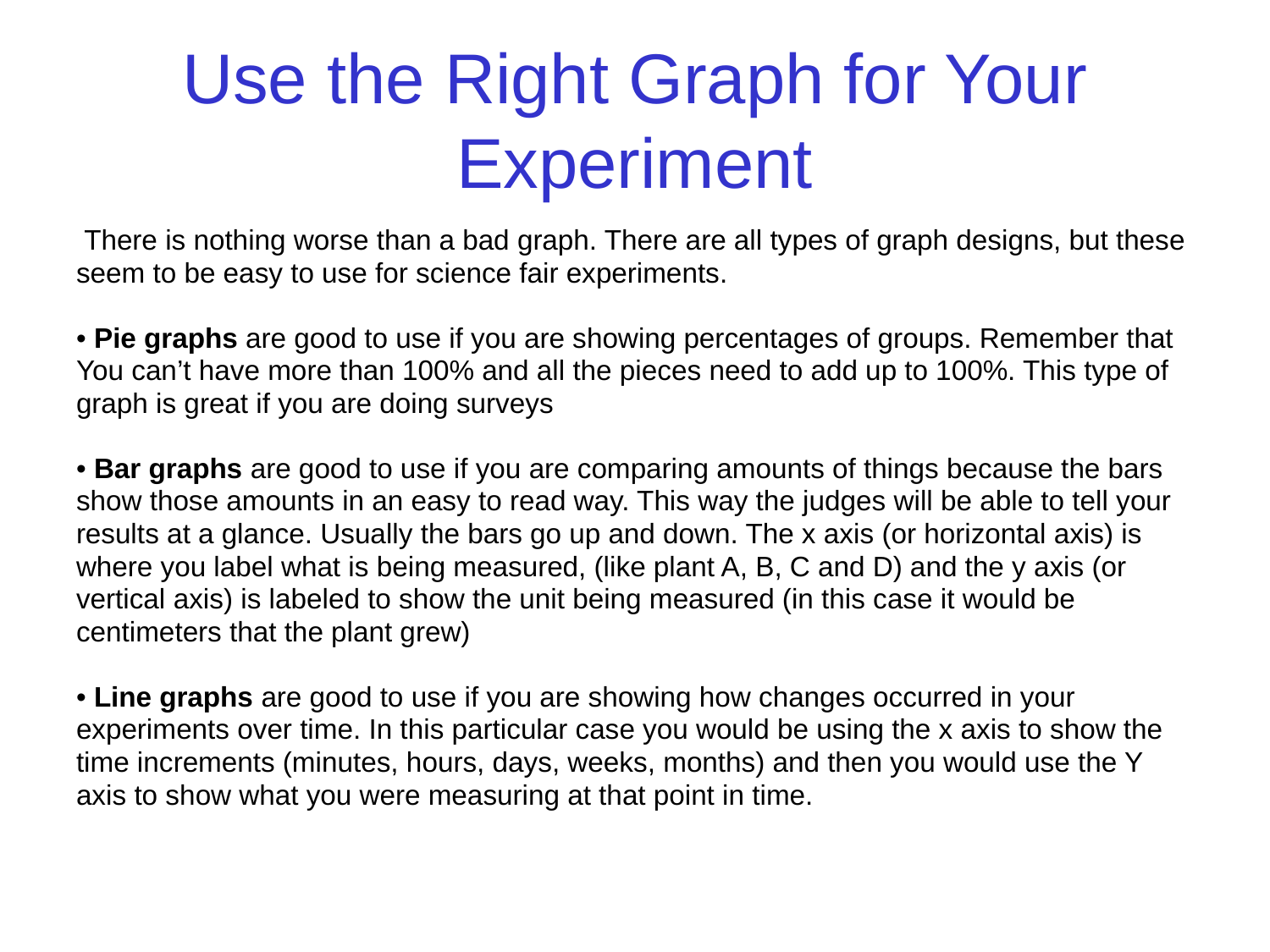

# Use the Right Graph for Your Experiment
 There is nothing worse than a bad graph. There are all types of graph designs, but these
seem to be easy to use for science fair experiments.

• Pie graphs are good to use if you are showing percentages of groups. Remember that
You can’t have more than 100% and all the pieces need to add up to 100%. This type of
graph is great if you are doing surveys

• Bar graphs are good to use if you are comparing amounts of things because the bars
show those amounts in an easy to read way. This way the judges will be able to tell your
results at a glance. Usually the bars go up and down. The x axis (or horizontal axis) is
where you label what is being measured, (like plant A, B, C and D) and the y axis (or
vertical axis) is labeled to show the unit being measured (in this case it would be
centimeters that the plant grew)

• Line graphs are good to use if you are showing how changes occurred in your
experiments over time. In this particular case you would be using the x axis to show the
time increments (minutes, hours, days, weeks, months) and then you would use the Y
axis to show what you were measuring at that point in time.